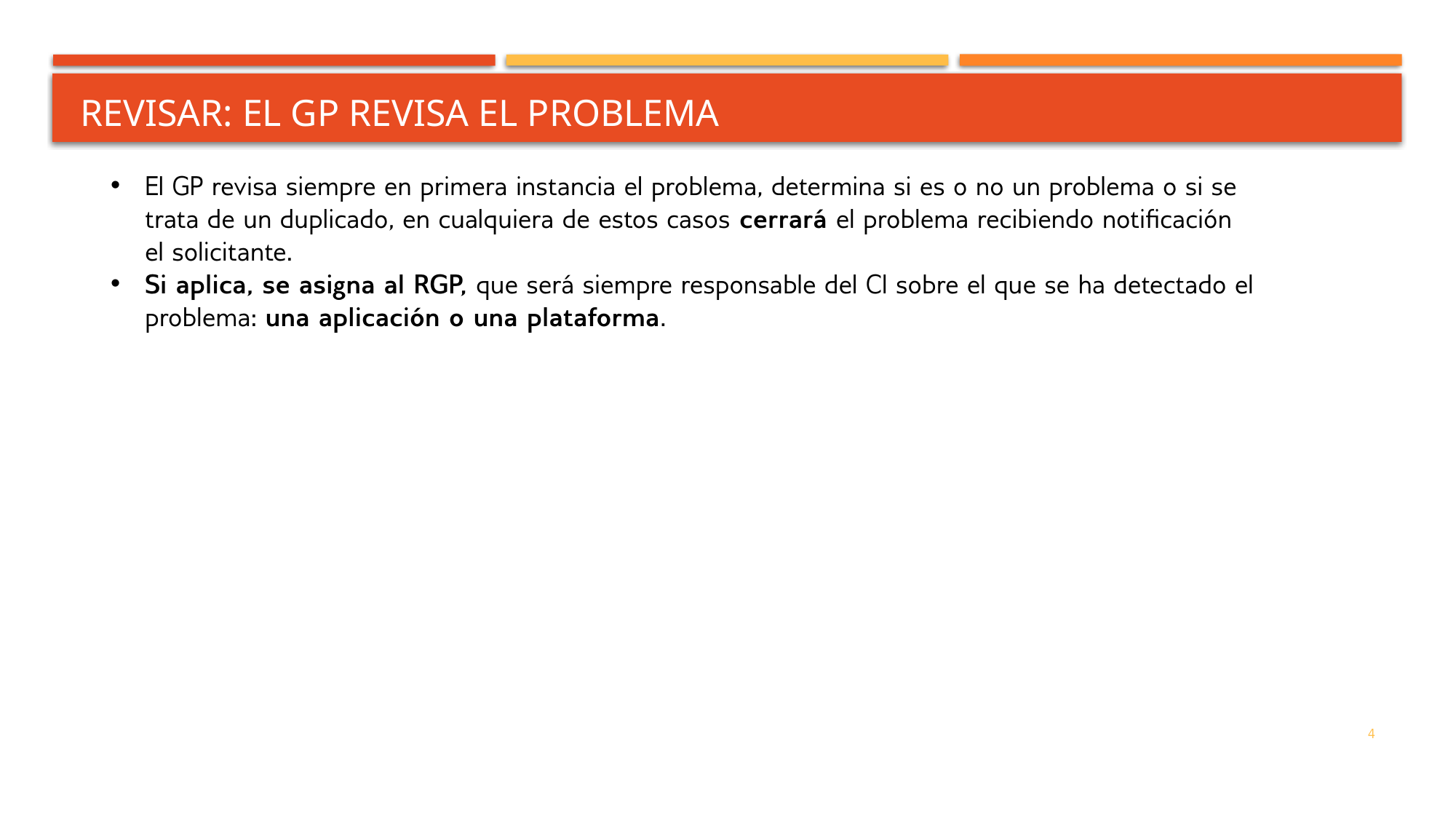

# REVISAr: EL gp revisa EL PROBLEMA
El GP revisa siempre en primera instancia el problema, determina si es o no un problema o si se trata de un duplicado, en cualquiera de estos casos cerrará el problema recibiendo notificación el solicitante.
Si aplica, se asigna al RGP, que será siempre responsable del CI sobre el que se ha detectado el problema: una aplicación o una plataforma.
4